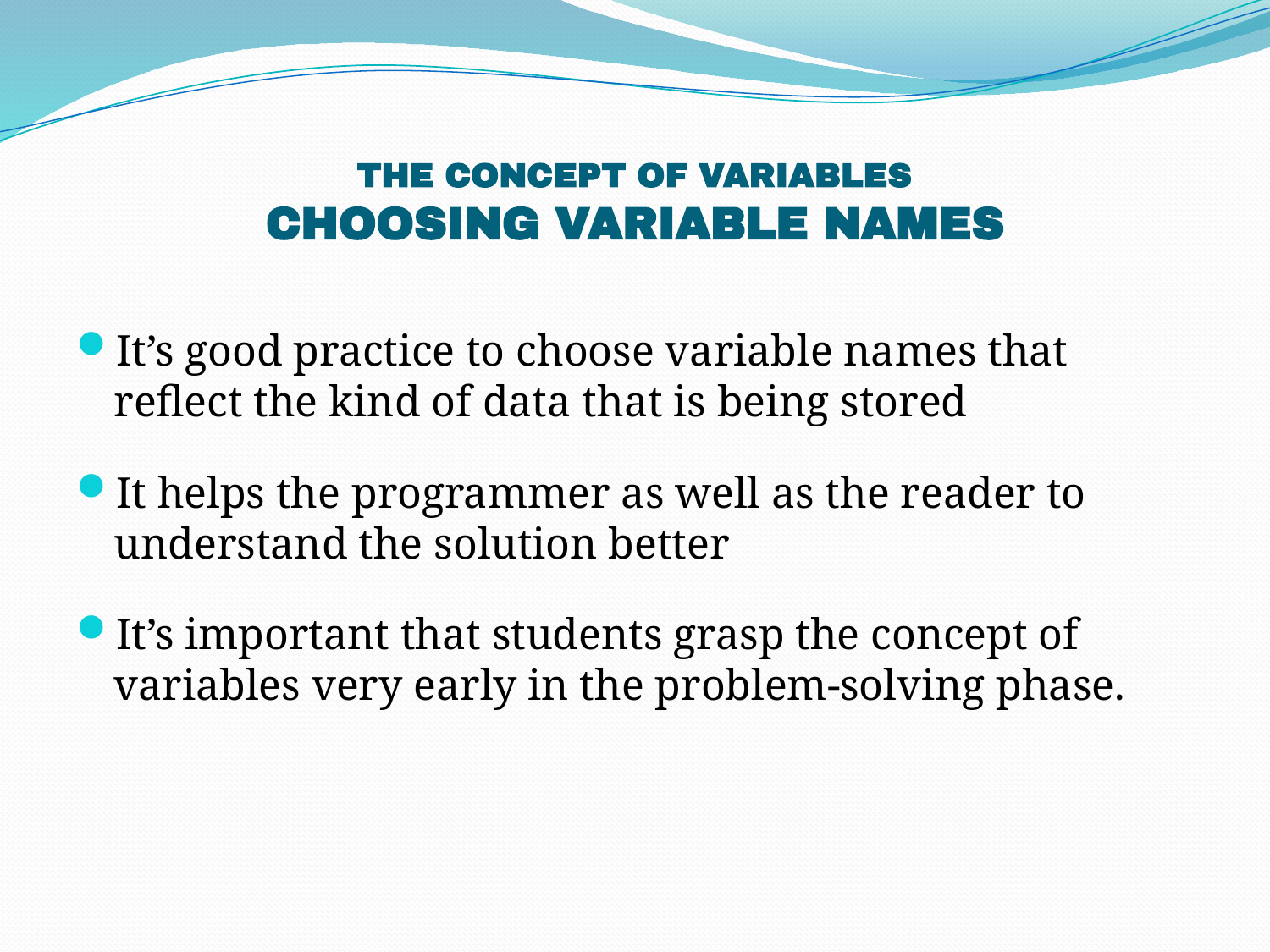

# THE CONCEPT OF VARIABLES CHOOSING VARIABLE NAMES
It’s good practice to choose variable names that reflect the kind of data that is being stored
It helps the programmer as well as the reader to understand the solution better
It’s important that students grasp the concept of variables very early in the problem-solving phase.